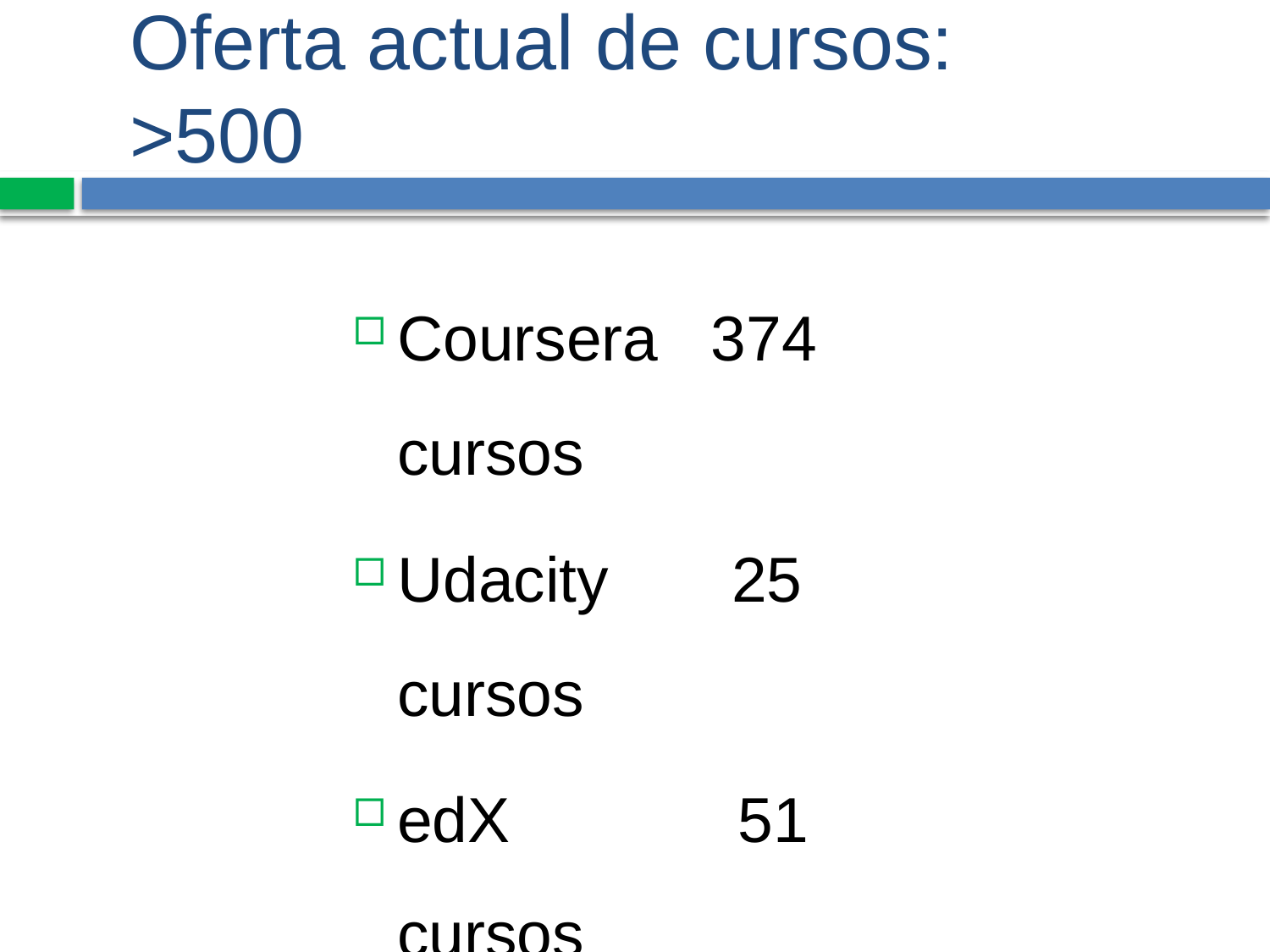

# Oferta actual de cursos: >500
Coursera   374 cursos
Udacity       25 cursos
edX             51 cursos
MiriadaX     58 cursos